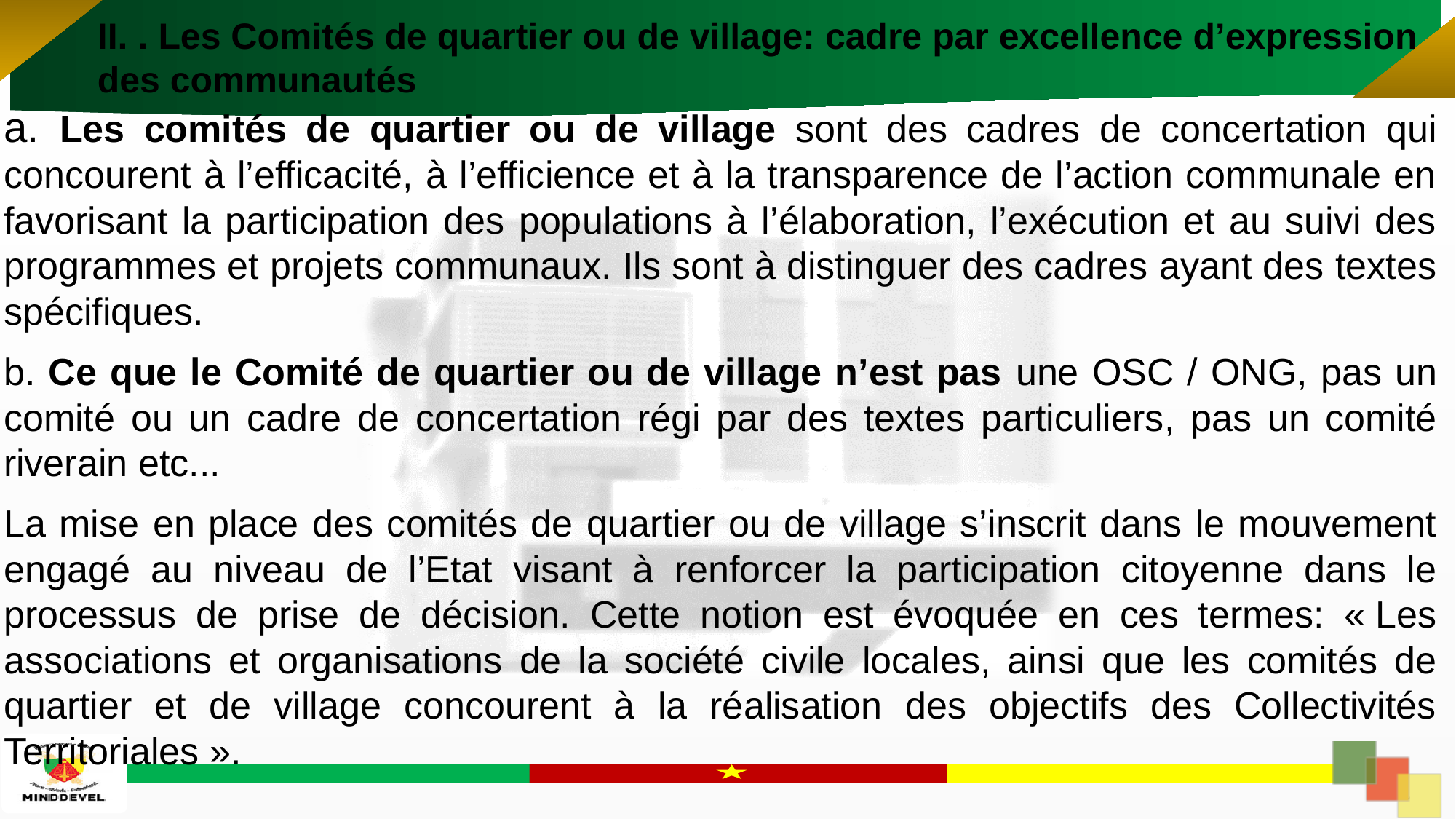

II. . Les Comités de quartier ou de village: cadre par excellence d’expression des communautés

a. Les comités de quartier ou de village sont des cadres de concertation qui concourent à l’efficacité, à l’efficience et à la transparence de l’action communale en favorisant la participation des populations à l’élaboration, l’exécution et au suivi des programmes et projets communaux. Ils sont à distinguer des cadres ayant des textes spécifiques.
b. Ce que le Comité de quartier ou de village n’est pas une OSC / ONG, pas un comité ou un cadre de concertation régi par des textes particuliers, pas un comité riverain etc...
La mise en place des comités de quartier ou de village s’inscrit dans le mouvement engagé au niveau de l’Etat visant à renforcer la participation citoyenne dans le processus de prise de décision. Cette notion est évoquée en ces termes: « Les associations et organisations de la société civile locales, ainsi que les comités de quartier et de village concourent à la réalisation des objectifs des Collectivités Territoriales ».

11